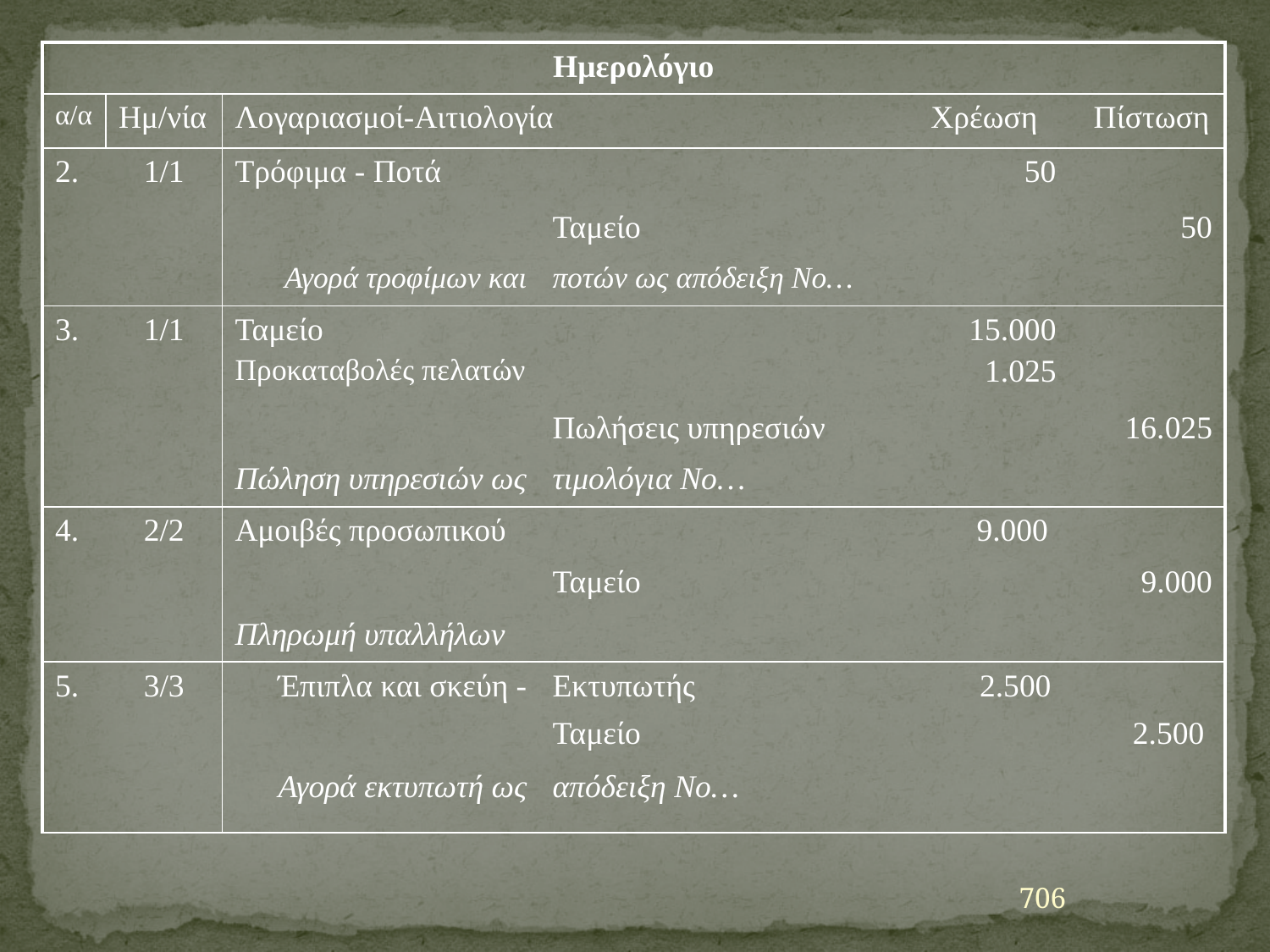

| Ημερολόγιο |  |  |  |  |  |
| --- | --- | --- | --- | --- | --- |
| α/α | Ημ/νία | Λογαριασμοί-Αιτιολογία Χρέωση Πίστωση |  |  |  |
| 2. | 1/1 | Τρόφιμα - Ποτά |  | 50 |  |
|  |  |  | Ταμείο |  | 50 |
|  |  | Αγορά τροφίμων και | ποτών ως απόδειξη Νο… |  |  |
| 3. | 1/1 | Ταμείο Προκαταβολές πελατών |  | 15.000 1.025 |  |
|  |  |  | Πωλήσεις υπηρεσιών |  | 16.025 |
|  |  | Πώληση υπηρεσιών ως | τιμολόγια Νο… |  |  |
| 4. | 2/2 | Αμοιβές προσωπικού |  | 9.000 |  |
|  |  |  | Ταμείο |  | 9.000 |
|  |  | Πληρωμή υπαλλήλων |  |  |  |
| 5. | 3/3 | Έπιπλα και σκεύη - | Εκτυπωτής | 2.500 |  |
|  |  |  | Ταμείο |  | 2.500 |
|  |  | Αγορά εκτυπωτή ως | απόδειξη Νο… |  |  |
|  |  |  |  |  |  |
706